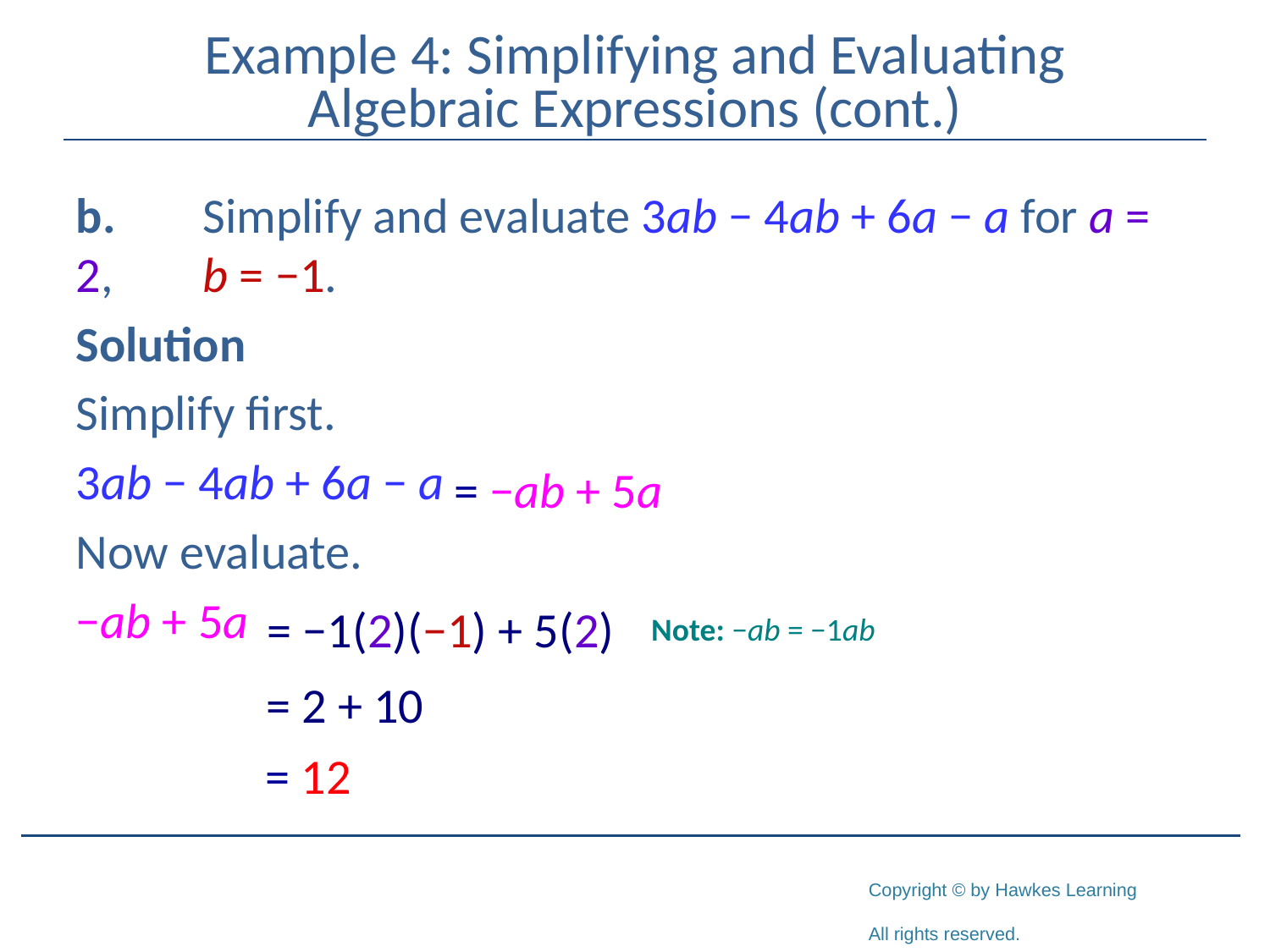

# Example 4: Simplifying and Evaluating Algebraic Expressions (cont.)
b. 	Simplify and evaluate 3ab − 4ab + 6a − a for a = 2,    	b = −1.
Solution
Simplify first.
3ab − 4ab + 6a − a
Now evaluate.
−ab + 5a
= −ab + 5a
= −1(2)(−1) + 5(2)
Note: −ab = −1ab
= 2 + 10
= 12